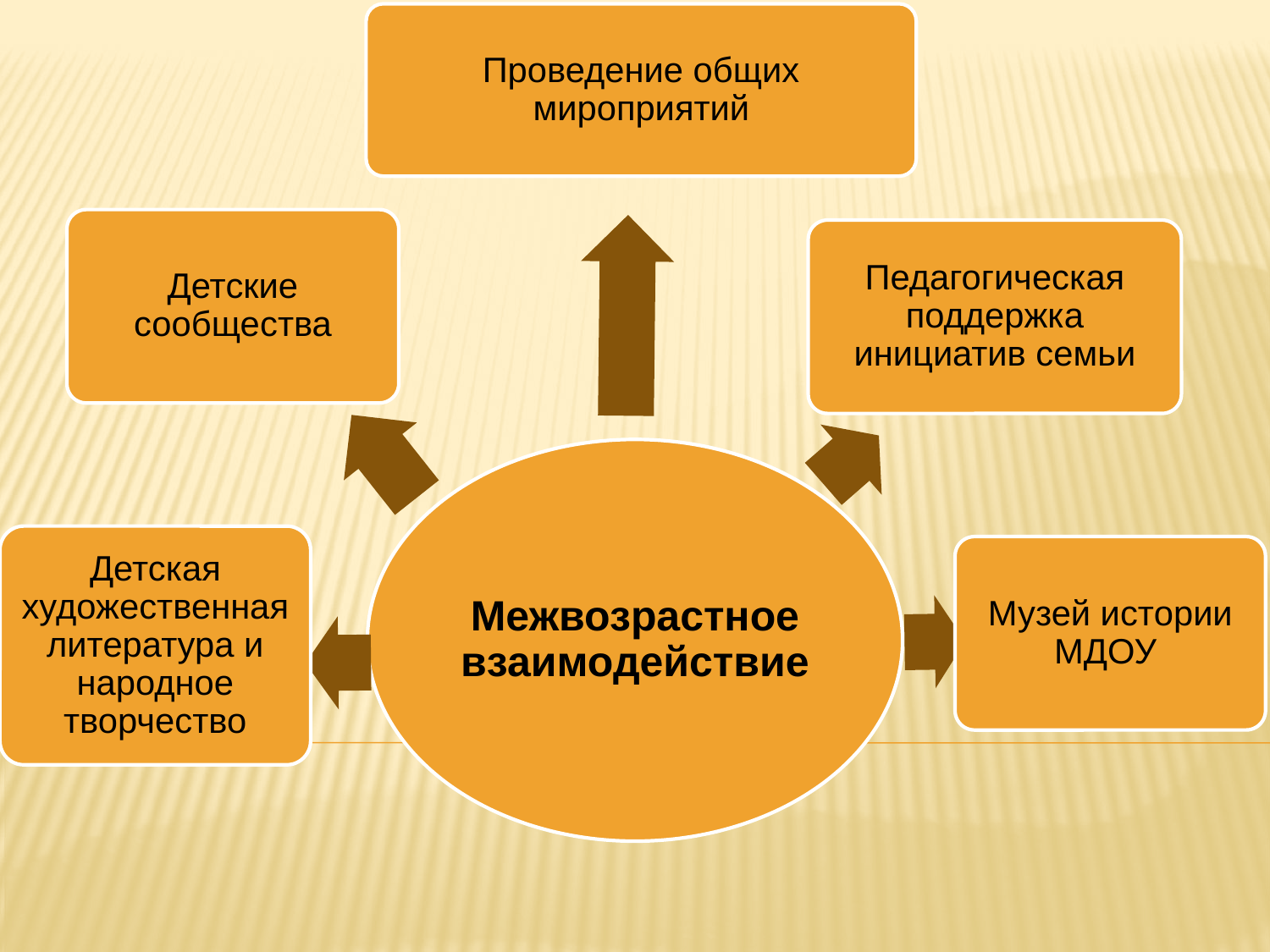

Межвозрастное взаимодействие
Детская художественная литература и народное творчество
Детские сообщества
Проведение общих мироприятий
Педагогическая поддержка инициатив семьи
Музей истории МДОУ
#